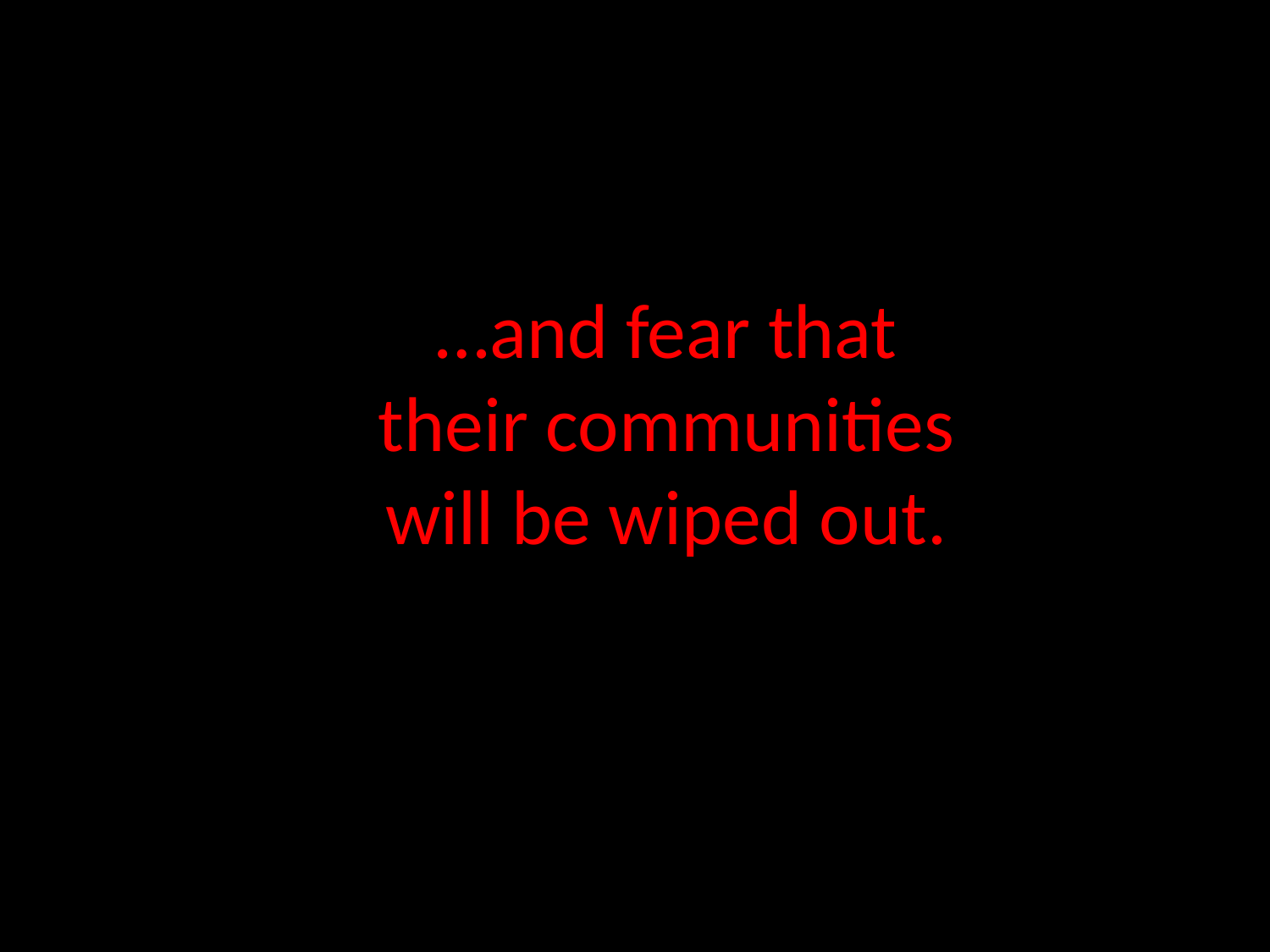

…and fear that their communities will be wiped out.